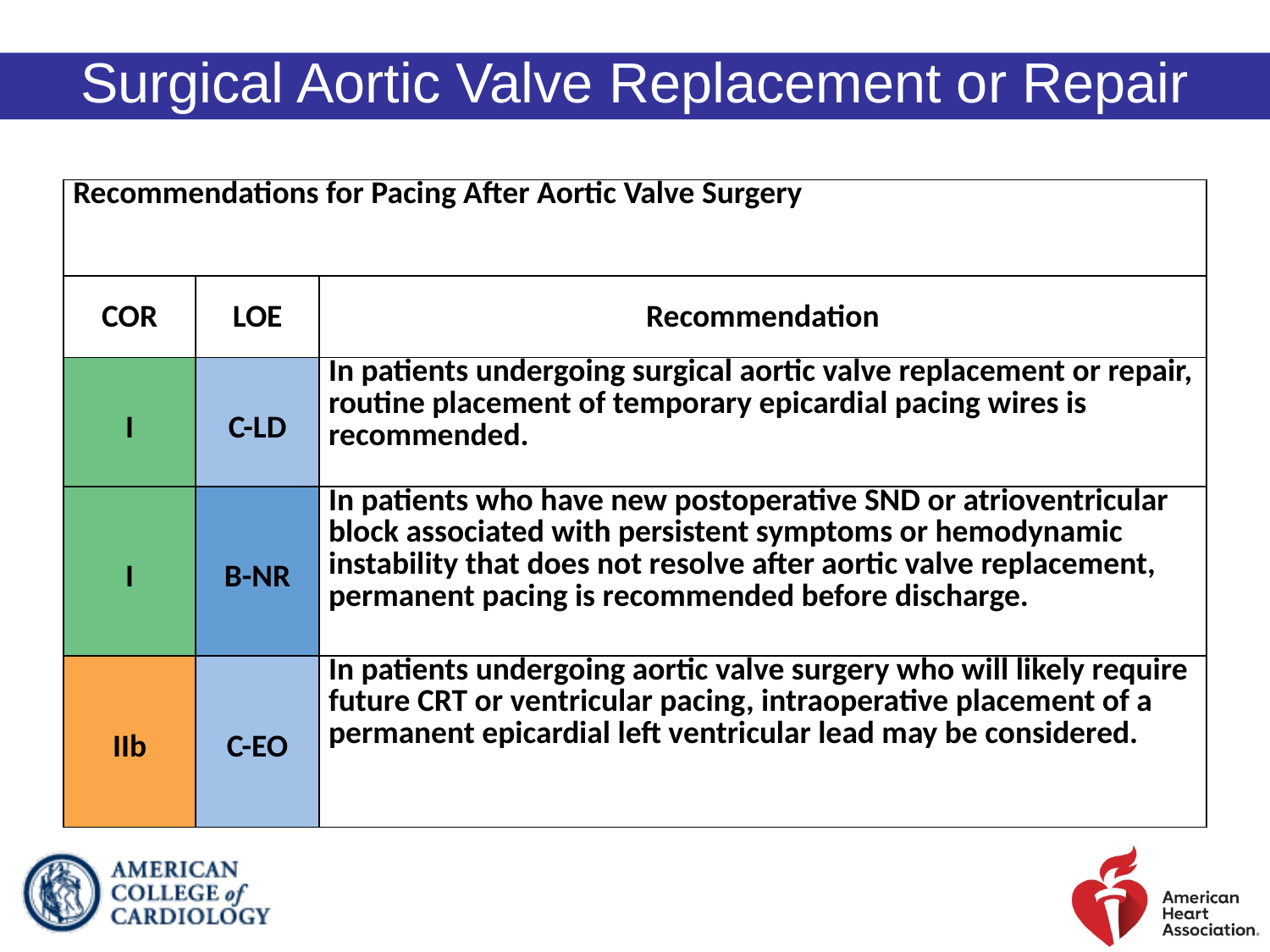

Surgical Aortic Valve Replacement or Repair
| Recommendations for Pacing After Aortic Valve Surgery |  |  |
| --- | --- | --- |
| COR | LOE | Recommendation |
| I | C-LD | In patients undergoing surgical aortic valve replacement or repair, routine placement of temporary epicardial pacing wires is recommended. |
| I | B-NR | In patients who have new postoperative SND or atrioventricular block associated with persistent symptoms or hemodynamic instability that does not resolve after aortic valve replacement, permanent pacing is recommended before discharge. |
| IIb | C-EO | In patients undergoing aortic valve surgery who will likely require future CRT or ventricular pacing, intraoperative placement of a permanent epicardial left ventricular lead may be considered. |